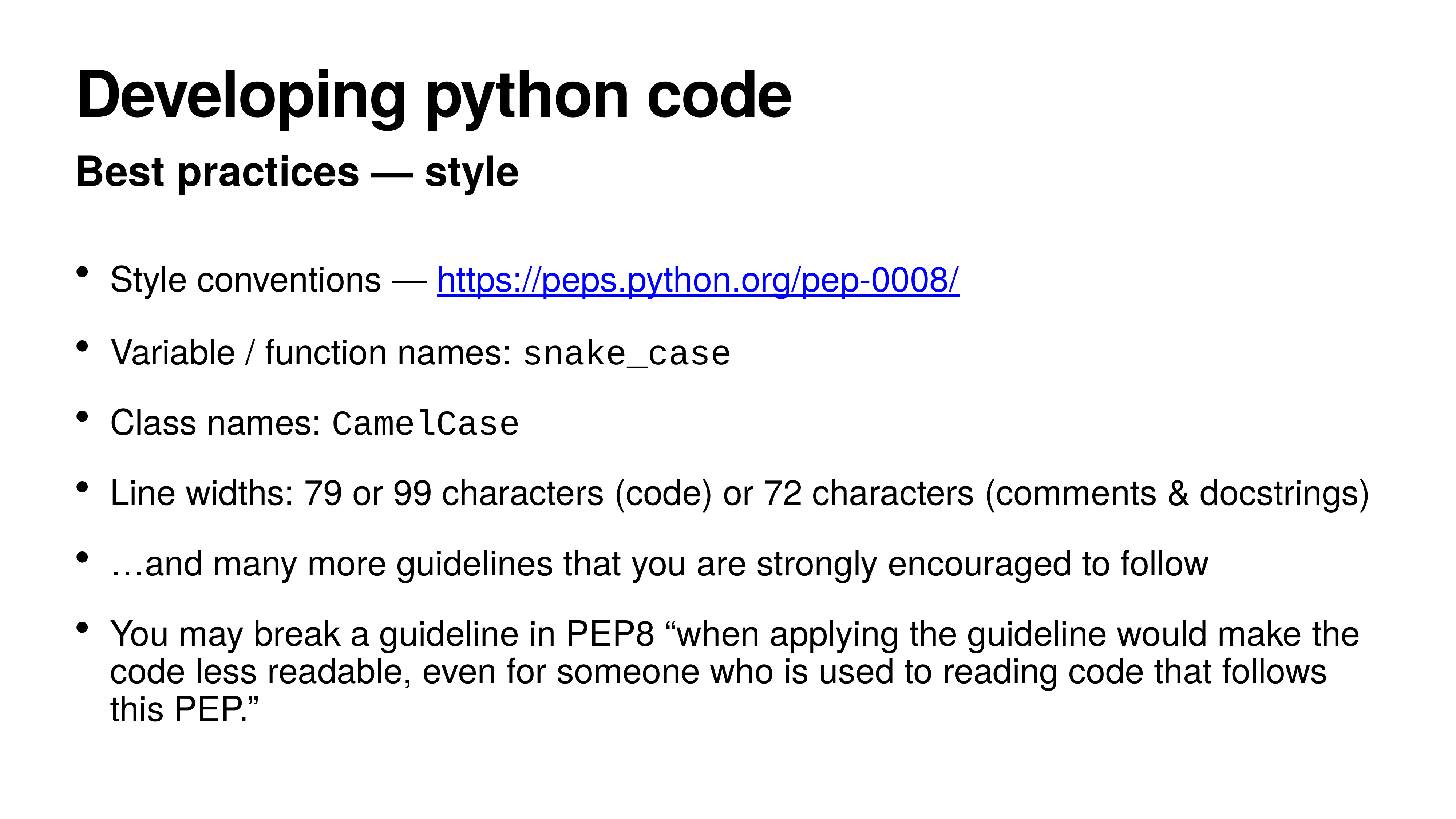

# Developing python code
Best practices — style
Style conventions — https://peps.python.org/pep-0008/
Variable / function names: snake_case
Class names: CamelCase
Line widths: 79 or 99 characters (code) or 72 characters (comments & docstrings)
…and many more guidelines that you are strongly encouraged to follow
You may break a guideline in PEP8 “when applying the guideline would make the code less readable, even for someone who is used to reading code that follows this PEP.”